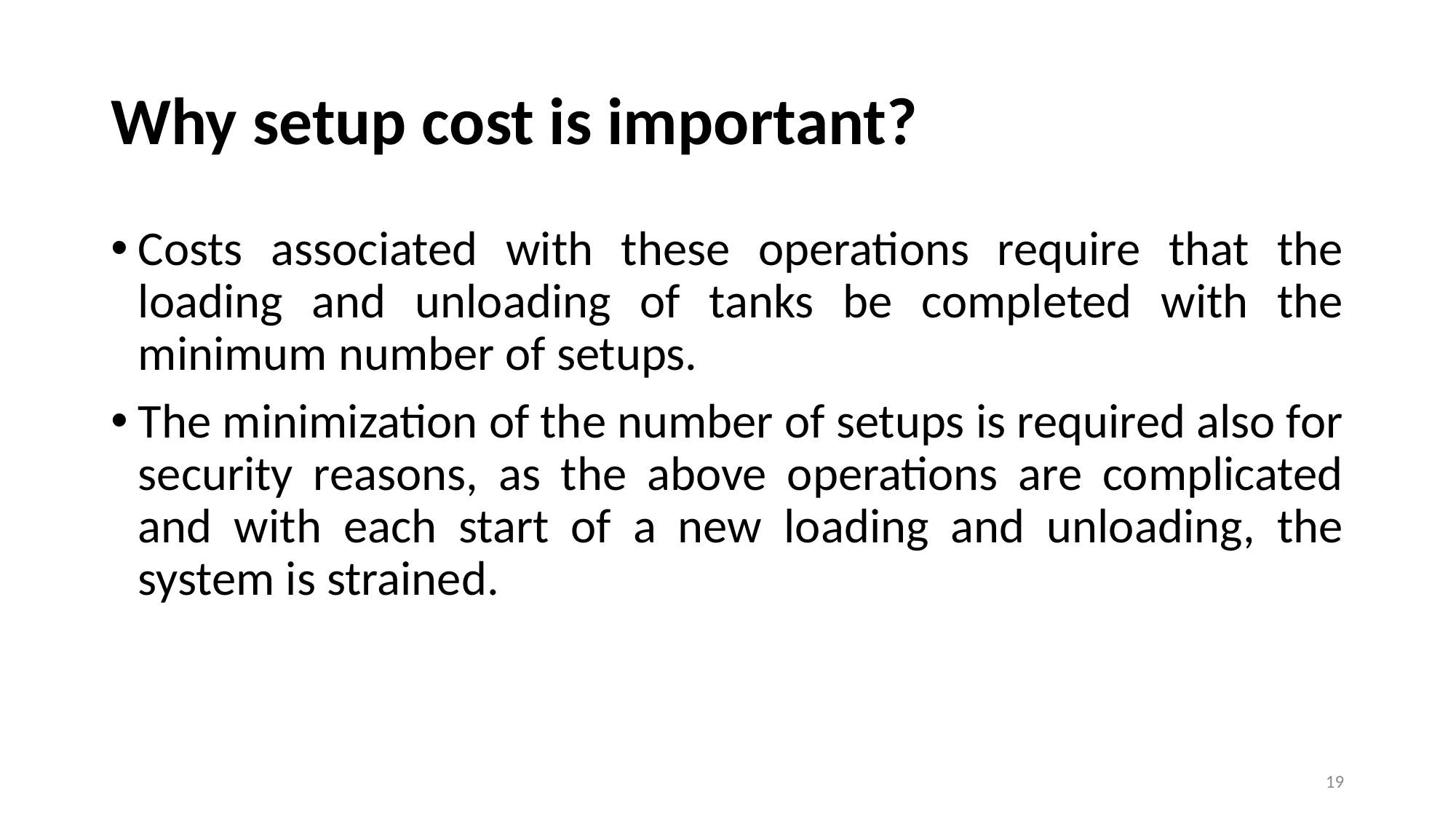

# Why setup cost is important?
Costs associated with these operations require that the loading and unloading of tanks be completed with the minimum number of setups.
The minimization of the number of setups is required also for security reasons, as the above operations are complicated and with each start of a new loading and unloading, the system is strained.
19